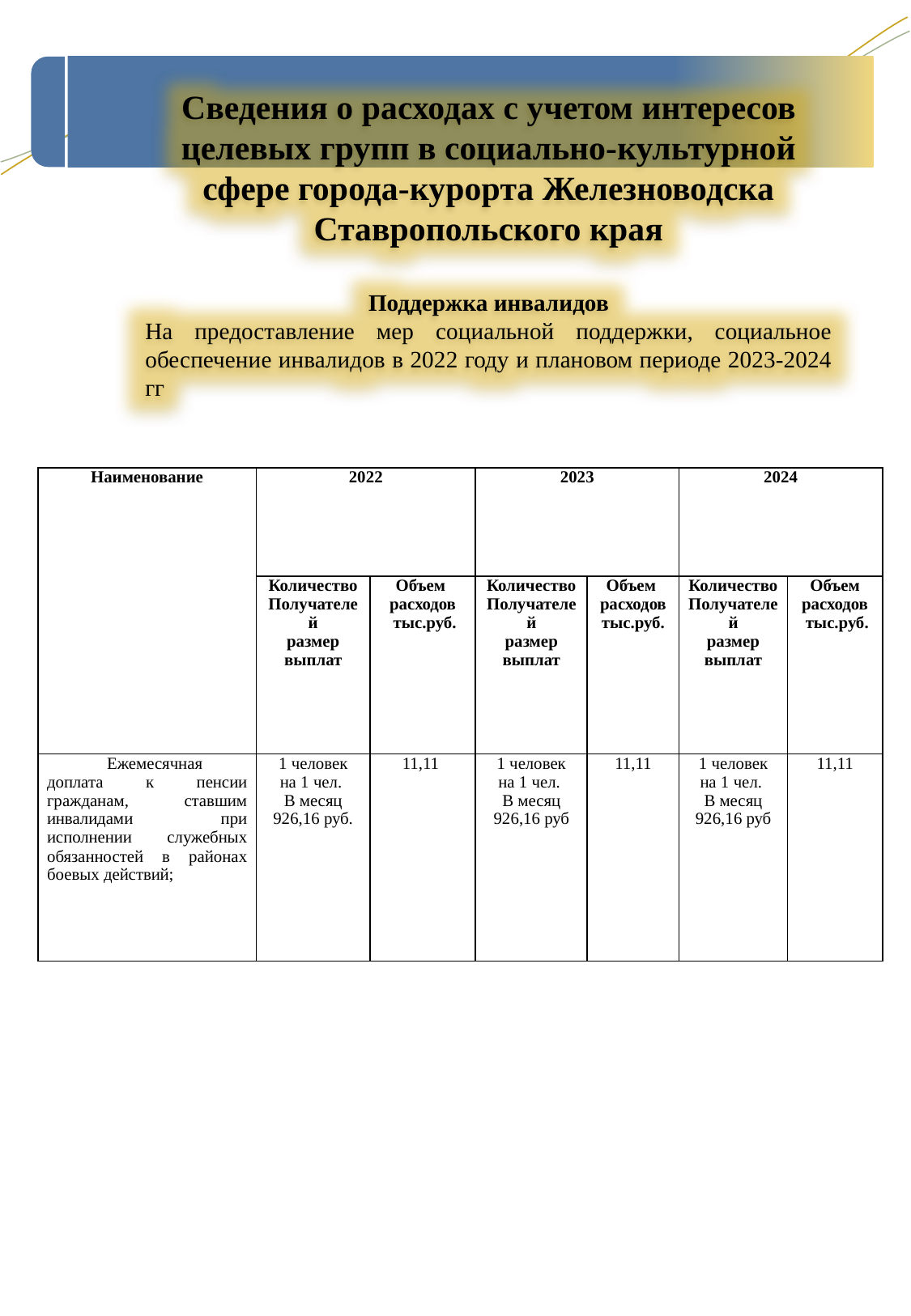

Сведения о расходах с учетом интересов целевых групп в социально-культурной сфере города-курорта Железноводска Ставропольского края

Поддержка инвалидов
На предоставление мер социальной поддержки, социальное обеспечение инвалидов в 2022 году и плановом периоде 2023-2024 гг

| Наименование | 2022 |  | 2023 |  | 2024 |  |
| --- | --- | --- | --- | --- | --- | --- |
|  | Количество Получателей размер выплат | Объем расходов тыс.руб. | Количество Получателей размер выплат | Объем расходов тыс.руб. | Количество Получателей размер выплат | Объем расходов тыс.руб. |
| Ежемесячная доплата к пенсии гражданам, ставшим инвалидами при исполнении служебных обязанностей в районах боевых действий; | 1 человек на 1 чел. В месяц 926,16 руб. | 11,11 | 1 человек на 1 чел. В месяц 926,16 руб | 11,11 | 1 человек на 1 чел. В месяц 926,16 руб | 11,11 |